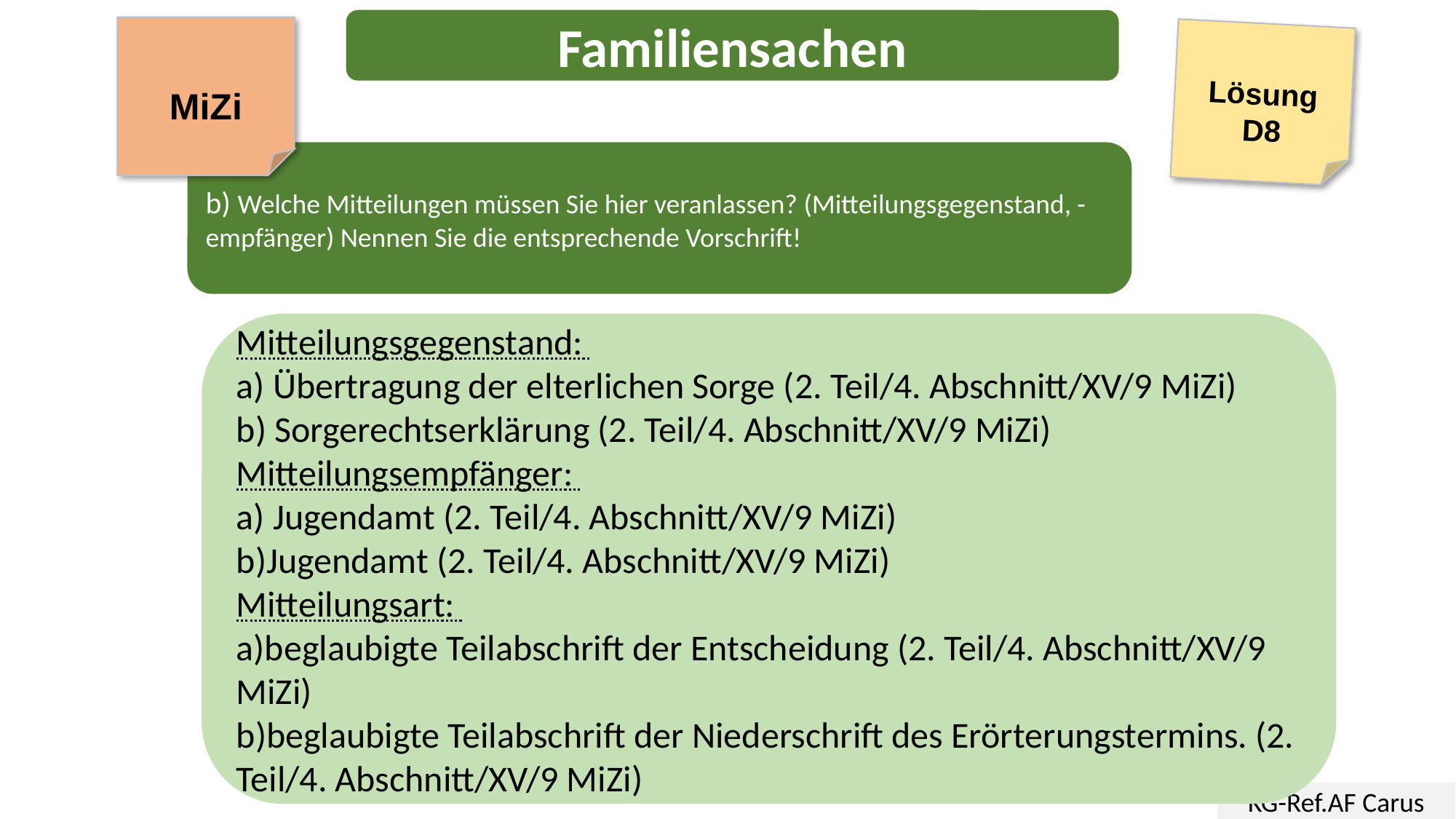

Familiensachen

MiZi

Lösung
D8
b) Welche Mitteilungen müssen Sie hier veranlassen? (Mitteilungsgegenstand, -empfänger) Nennen Sie die entsprechende Vorschrift!
Mitteilungsgegenstand:
a) Übertragung der elterlichen Sorge (2. Teil/4. Abschnitt/XV/9 MiZi)
b) Sorgerechtserklärung (2. Teil/4. Abschnitt/XV/9 MiZi)
Mitteilungsempfänger:
a) Jugendamt (2. Teil/4. Abschnitt/XV/9 MiZi)
b)Jugendamt (2. Teil/4. Abschnitt/XV/9 MiZi)
Mitteilungsart:
a)beglaubigte Teilabschrift der Entscheidung (2. Teil/4. Abschnitt/XV/9 MiZi)
b)beglaubigte Teilabschrift der Niederschrift des Erörterungstermins. (2. Teil/4. Abschnitt/XV/9 MiZi)
KG-Ref.AF Carus